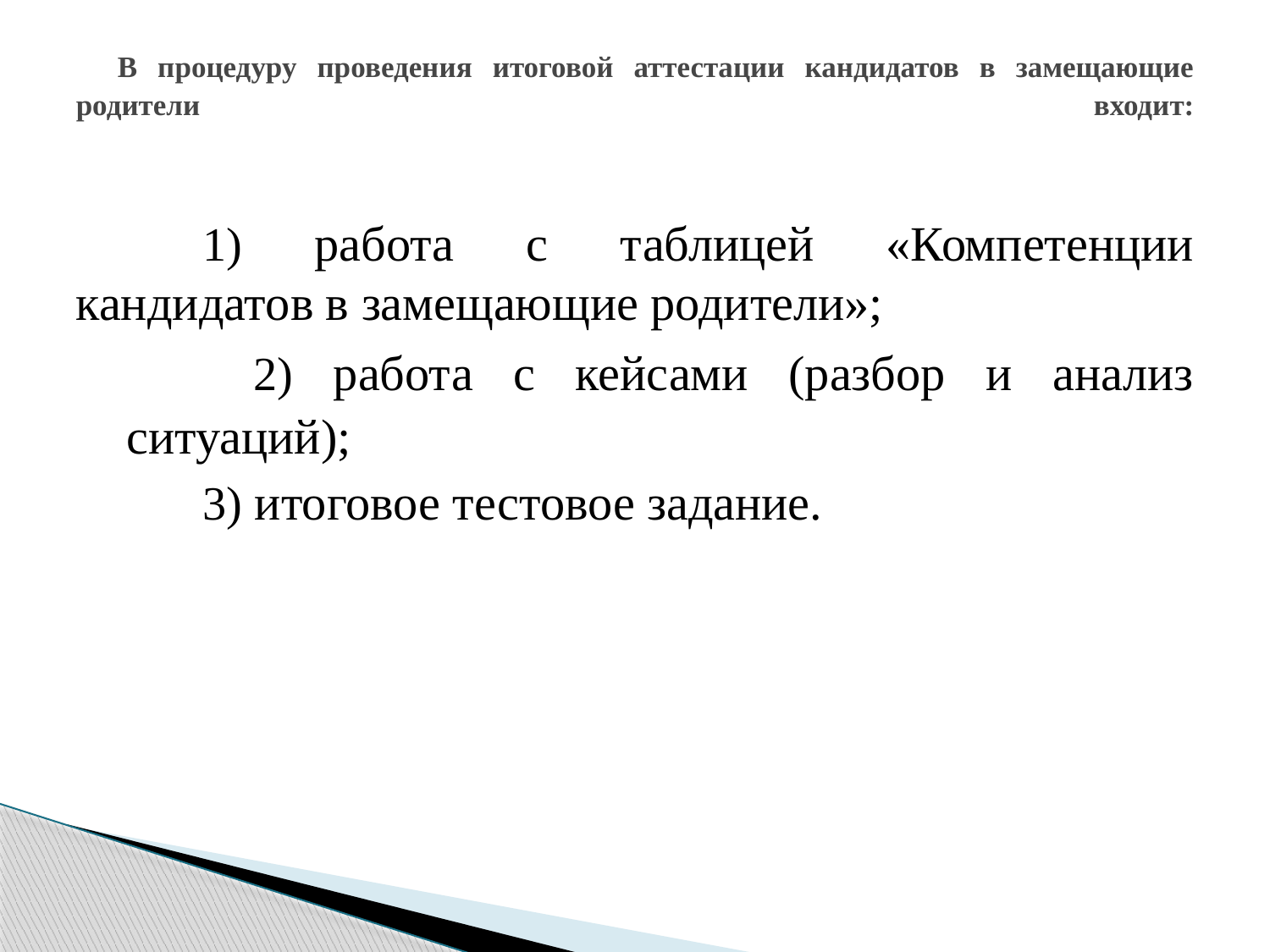

# В процедуру проведения итоговой аттестации кандидатов в замещающие родители входит:
	1) работа с таблицей «Компетенции кандидатов в замещающие родители»;
	2) работа с кейсами (разбор и анализ ситуаций);
	3) итоговое тестовое задание.